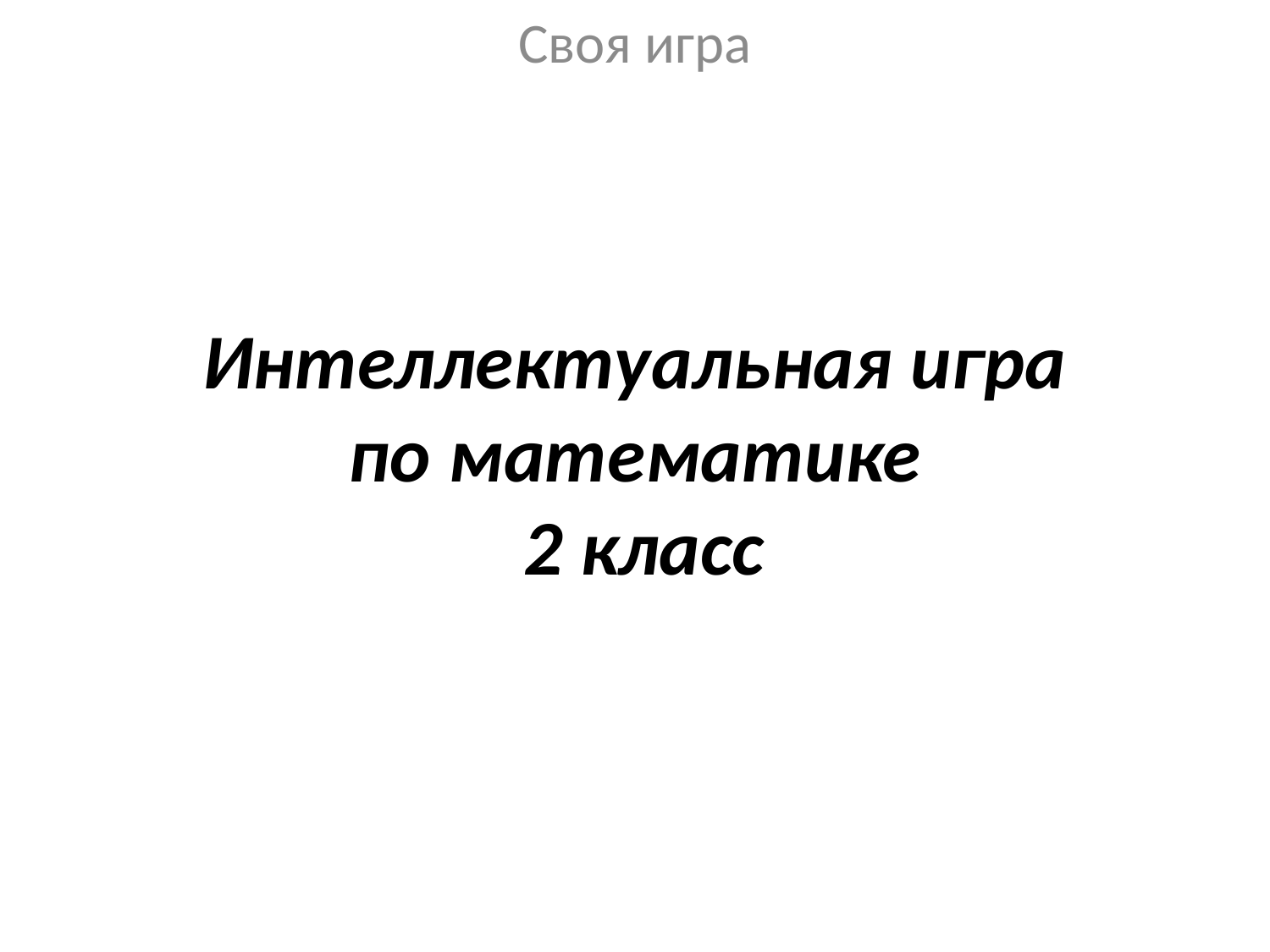

Своя игра
# Интеллектуальная игра по математике 2 класс